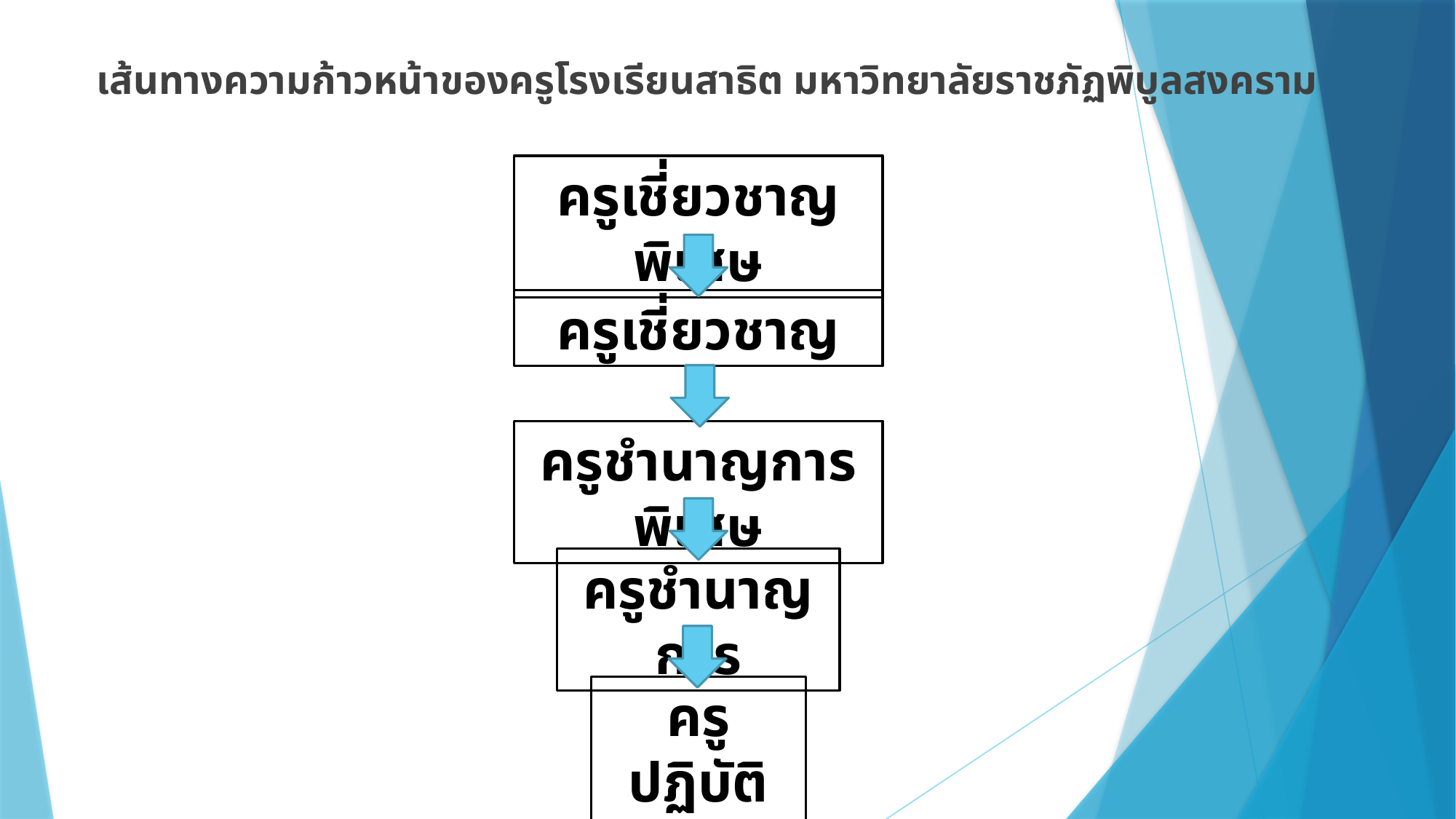

เส้นทางความก้าวหน้าของครูโรงเรียนสาธิต มหาวิทยาลัยราชภัฏพิบูลสงคราม

ครูเชี่ยวชาญพิเศษ

ครูเชี่ยวชาญ

ครูชำนาญการพิเศษ

ครูชำนาญการ

ครูปฏิบัติการ